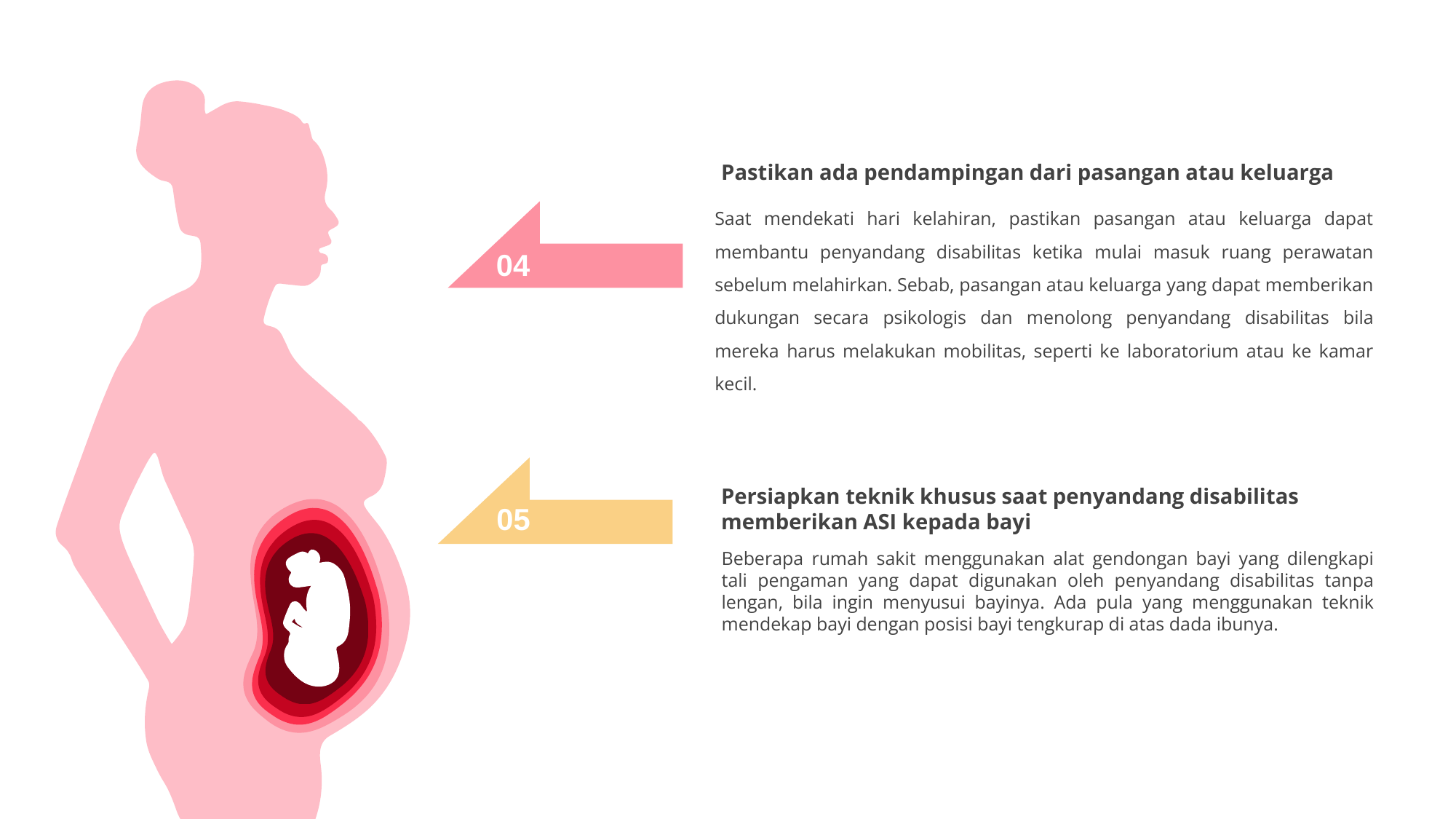

Pastikan ada pendampingan dari pasangan atau keluarga
Saat mendekati hari kelahiran, pastikan pasangan atau keluarga dapat membantu penyandang disabilitas ketika mulai masuk ruang perawatan sebelum melahirkan. Sebab, pasangan atau keluarga yang dapat memberikan dukungan secara psikologis dan menolong penyandang disabilitas bila mereka harus melakukan mobilitas, seperti ke laboratorium atau ke kamar kecil.

04
02

04
Content  Here
05
Persiapkan teknik khusus saat penyandang disabilitas memberikan ASI kepada bayi
Beberapa rumah sakit menggunakan alat gendongan bayi yang dilengkapi tali pengaman yang dapat digunakan oleh penyandang disabilitas tanpa lengan, bila ingin menyusui bayinya. Ada pula yang menggunakan teknik mendekap bayi dengan posisi bayi tengkurap di atas dada ibunya.